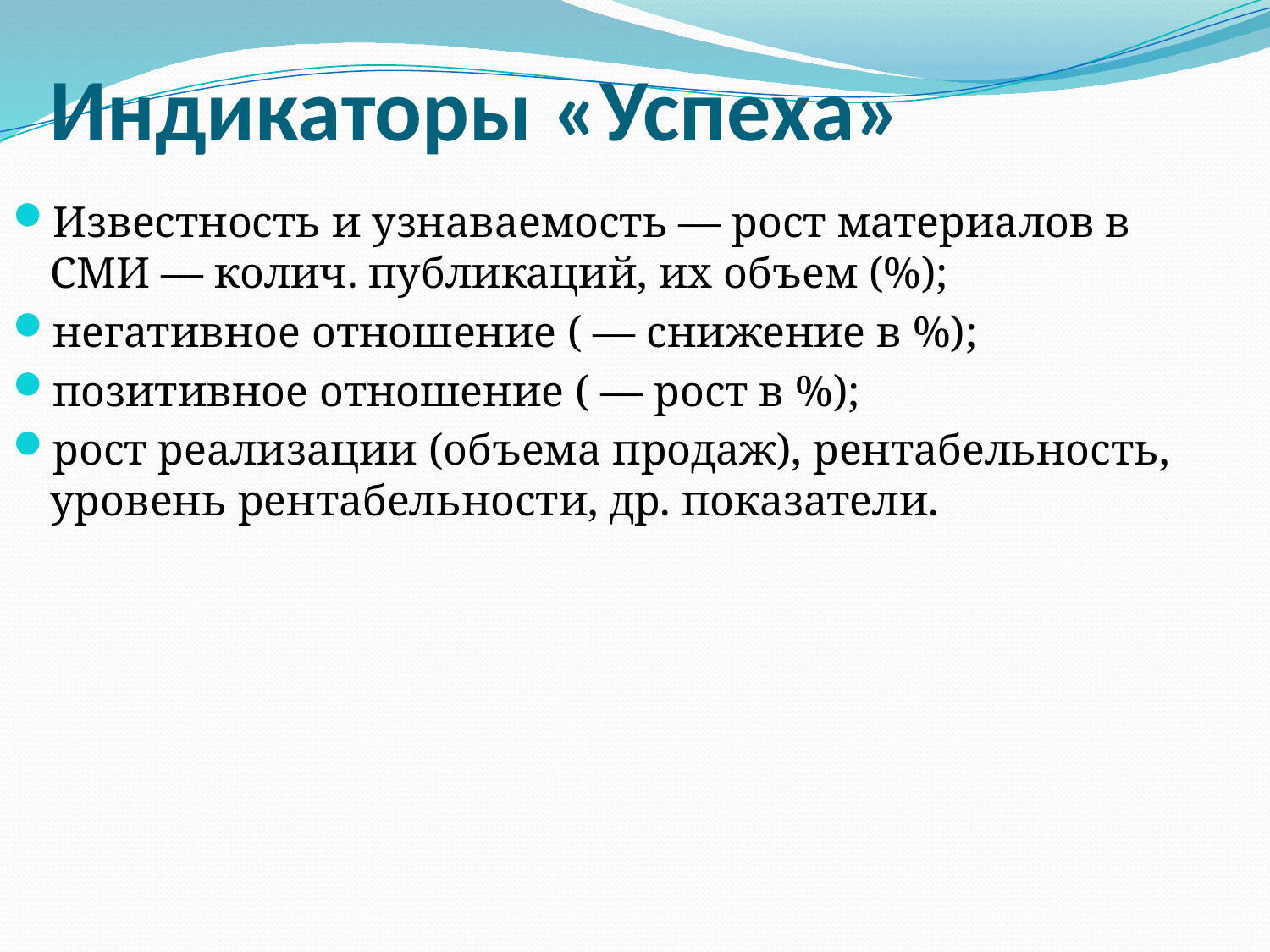

# Индикаторы «Успеха»
Известность и узнаваемость — рост материалов в СМИ — колич. публикаций, их объем (%);
негативное отношение ( — снижение в %);
позитивное отношение ( — рост в %);
рост реализации (объема продаж), рентабельность, уровень рентабельности, др. показатели.